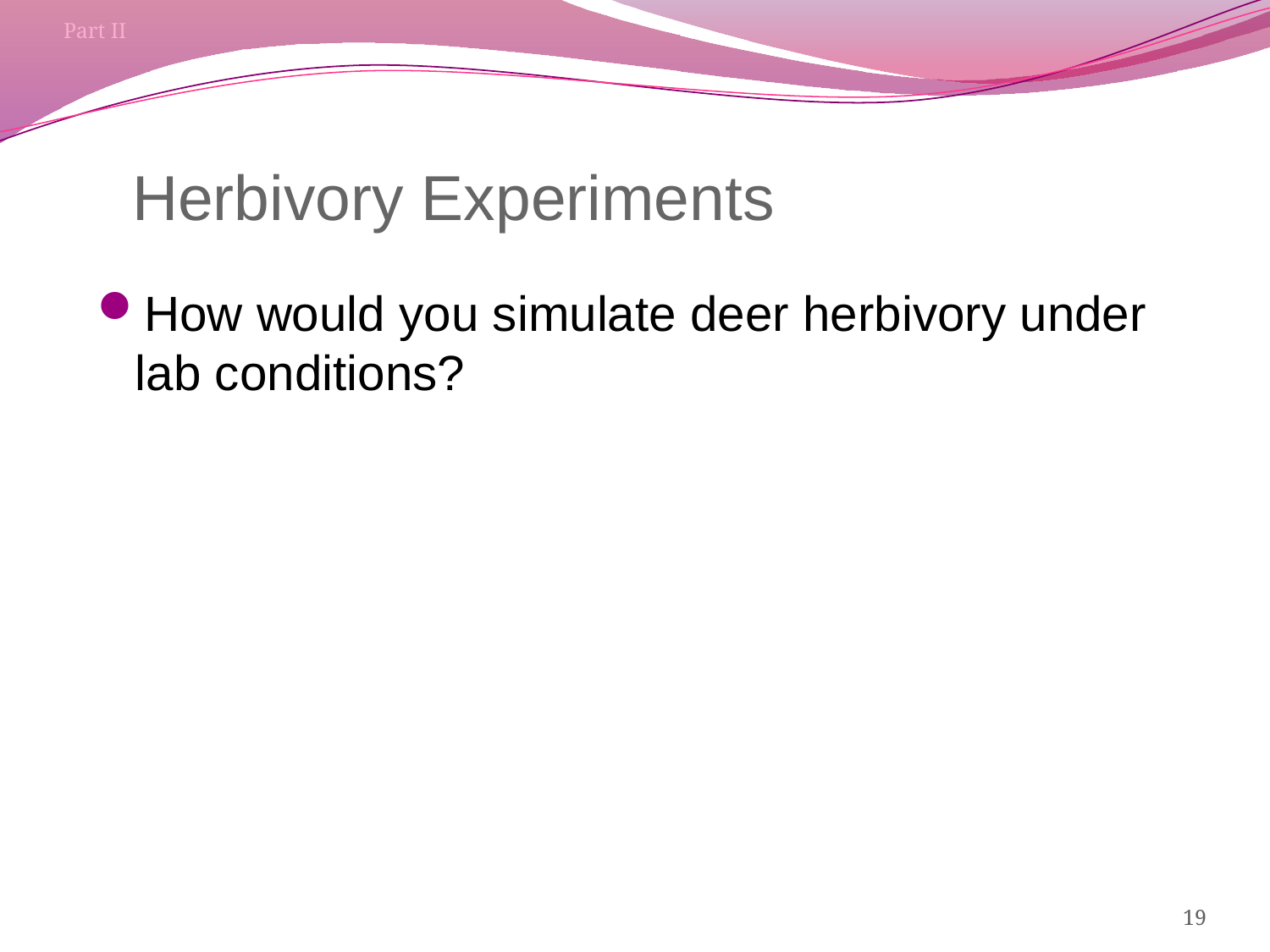

Part II
# Herbivory Experiments
How would you simulate deer herbivory under lab conditions?

19